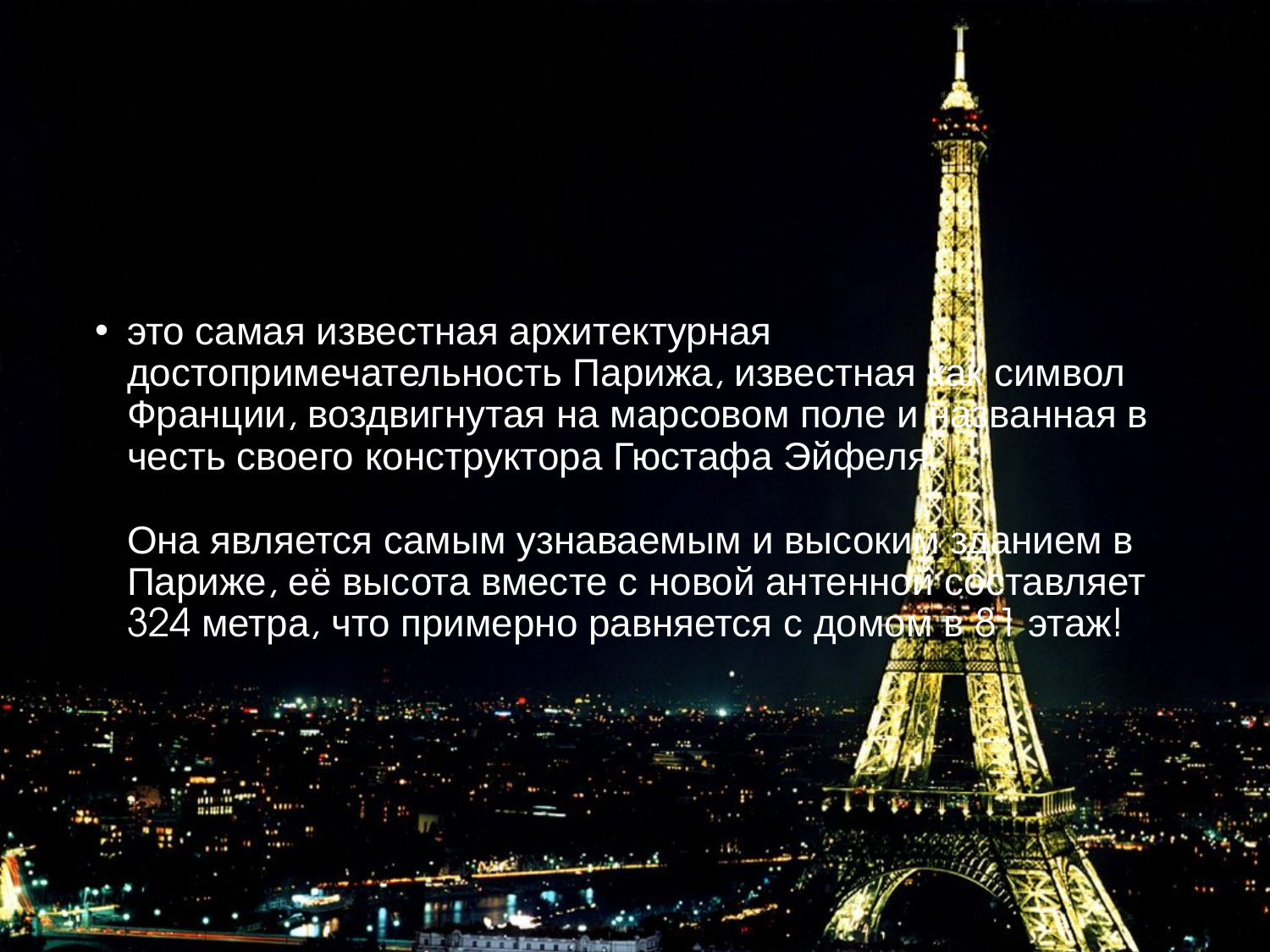

#
это самая известная архитектурная достопримечательность Парижа, известная как символ Франции, воздвигнутая на марсовом поле и названная в честь своего конструктора Гюстафа Эйфеля.
Она является самым узнаваемым и высоким зданием в Париже, её высота вместе с новой антенной составляет 324 метра, что примерно равняется с домом в 81 этаж!